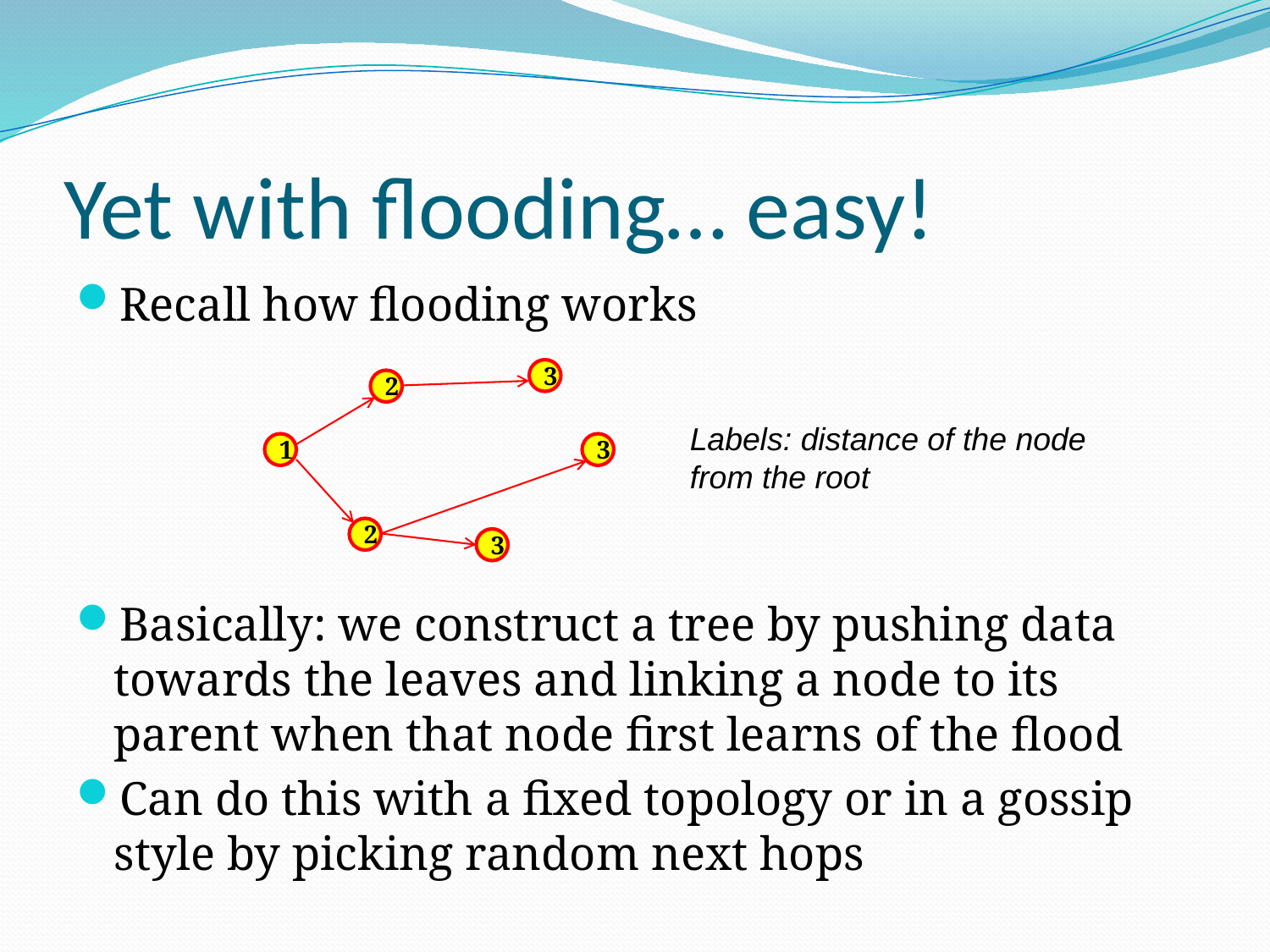

# Yet with flooding… easy!
Recall how flooding works

Basically: we construct a tree by pushing data towards the leaves and linking a node to its parent when that node first learns of the flood
Can do this with a fixed topology or in a gossip style by picking random next hops
3
2
Labels: distance of the node from the root
1
3
2
3